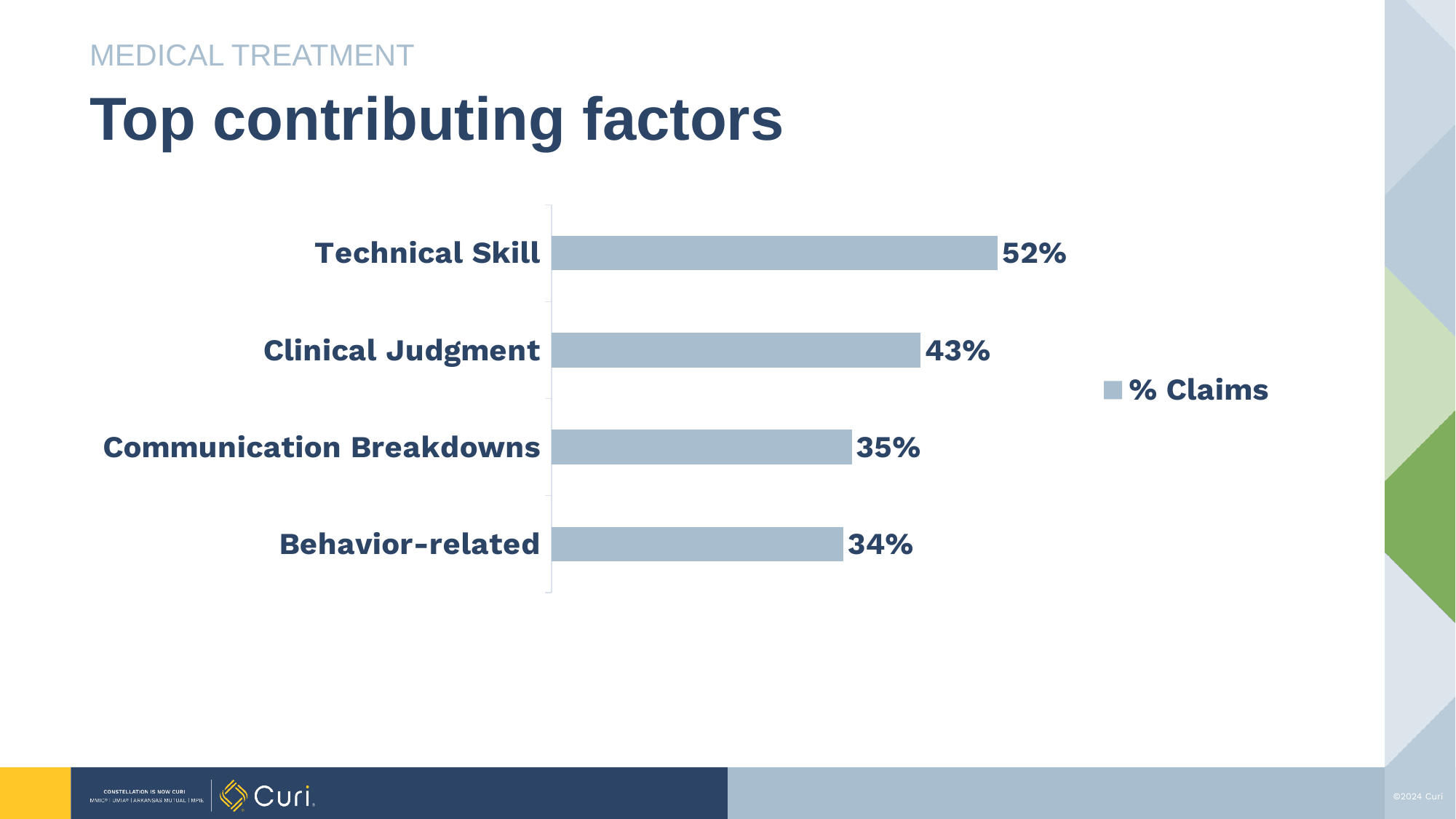

MEDICAL TREATMENT
# Top contributing factors

### Chart

| Category | % Claims |
|---|---|
| Behavior-related | 0.34 |
| Communication Breakdowns | 0.35 |
| Clinical Judgment | 0.43 |
| Technical Skill | 0.52 |